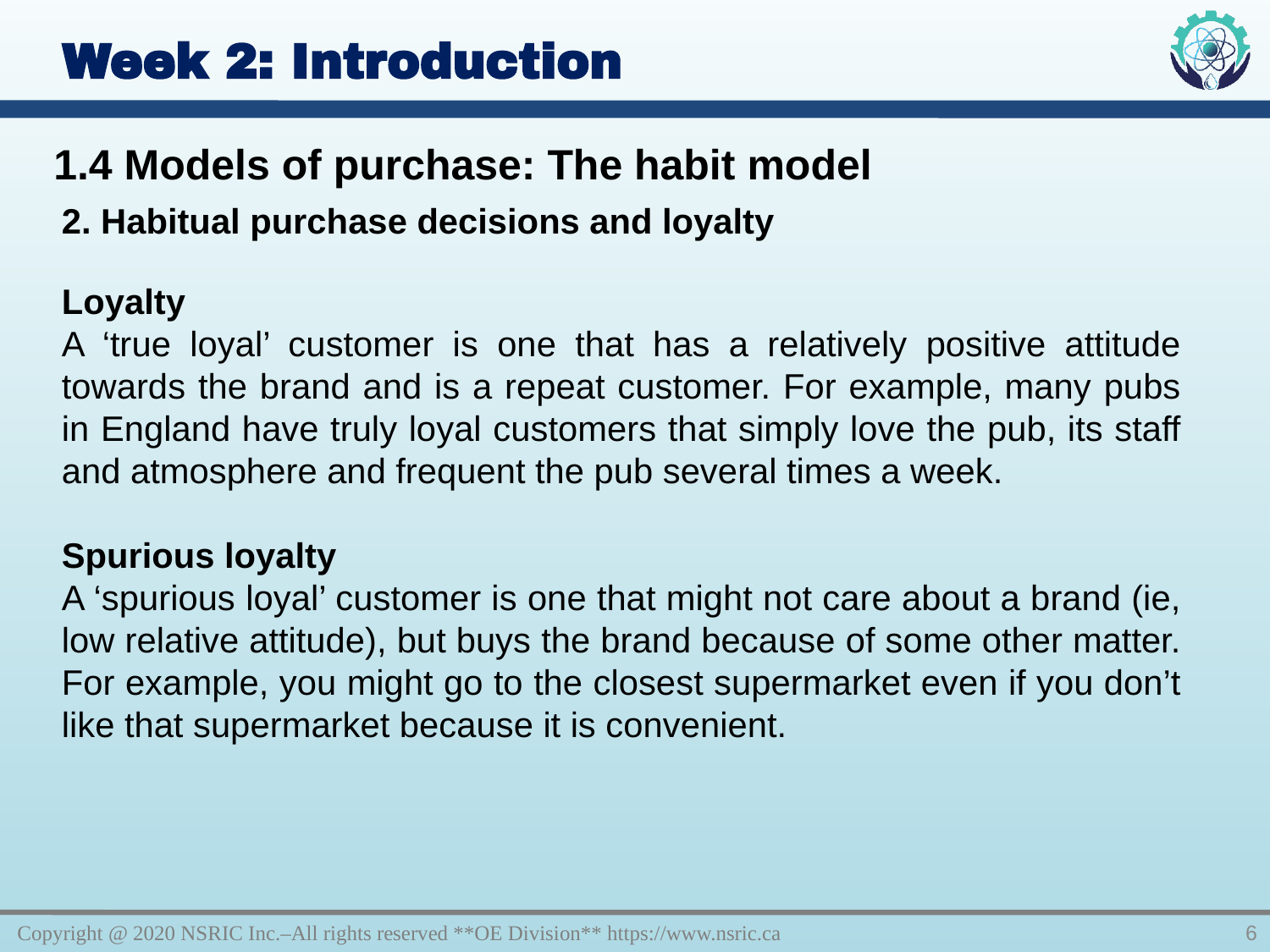

Week 2: Introduction
1.4 Models of purchase: The habit model

2. Habitual purchase decisions and loyalty
Loyalty
A ‘true loyal’ customer is one that has a relatively positive attitude towards the brand and is a repeat customer. For example, many pubs in England have truly loyal customers that simply love the pub, its staff and atmosphere and frequent the pub several times a week.

Spurious loyalty
A ‘spurious loyal’ customer is one that might not care about a brand (ie, low relative attitude), but buys the brand because of some other matter. For example, you might go to the closest supermarket even if you don’t like that supermarket because it is convenient.

Copyright @ 2020 NSRIC Inc.–All rights reserved **OE Division** https://www.nsric.ca
6